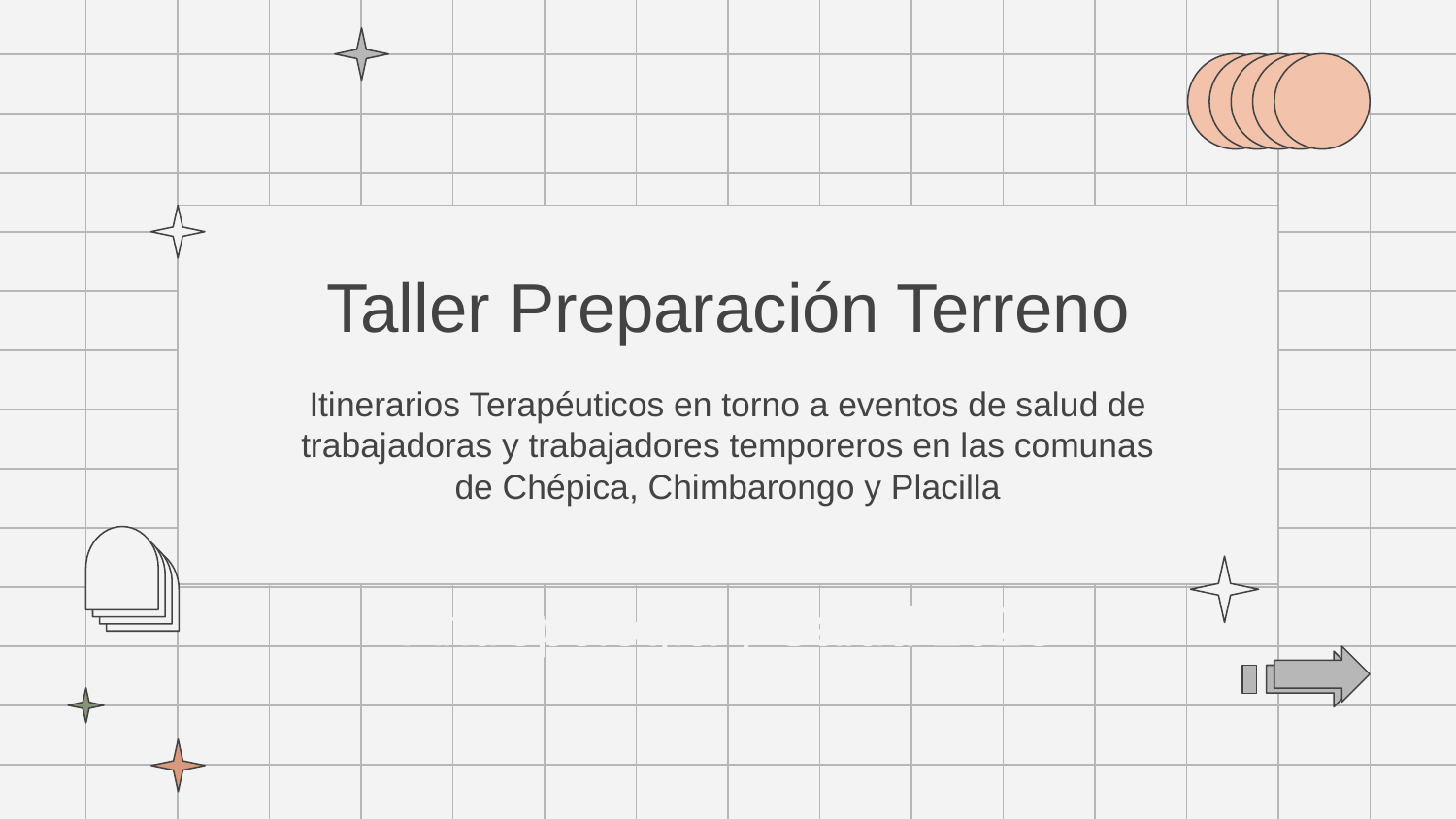

# Taller Preparación Terreno
Itinerarios Terapéuticos en torno a eventos de salud de trabajadoras y trabajadores temporeros en las comunas de Chépica, Chimbarongo y Placilla

Antropología y Salud 2023